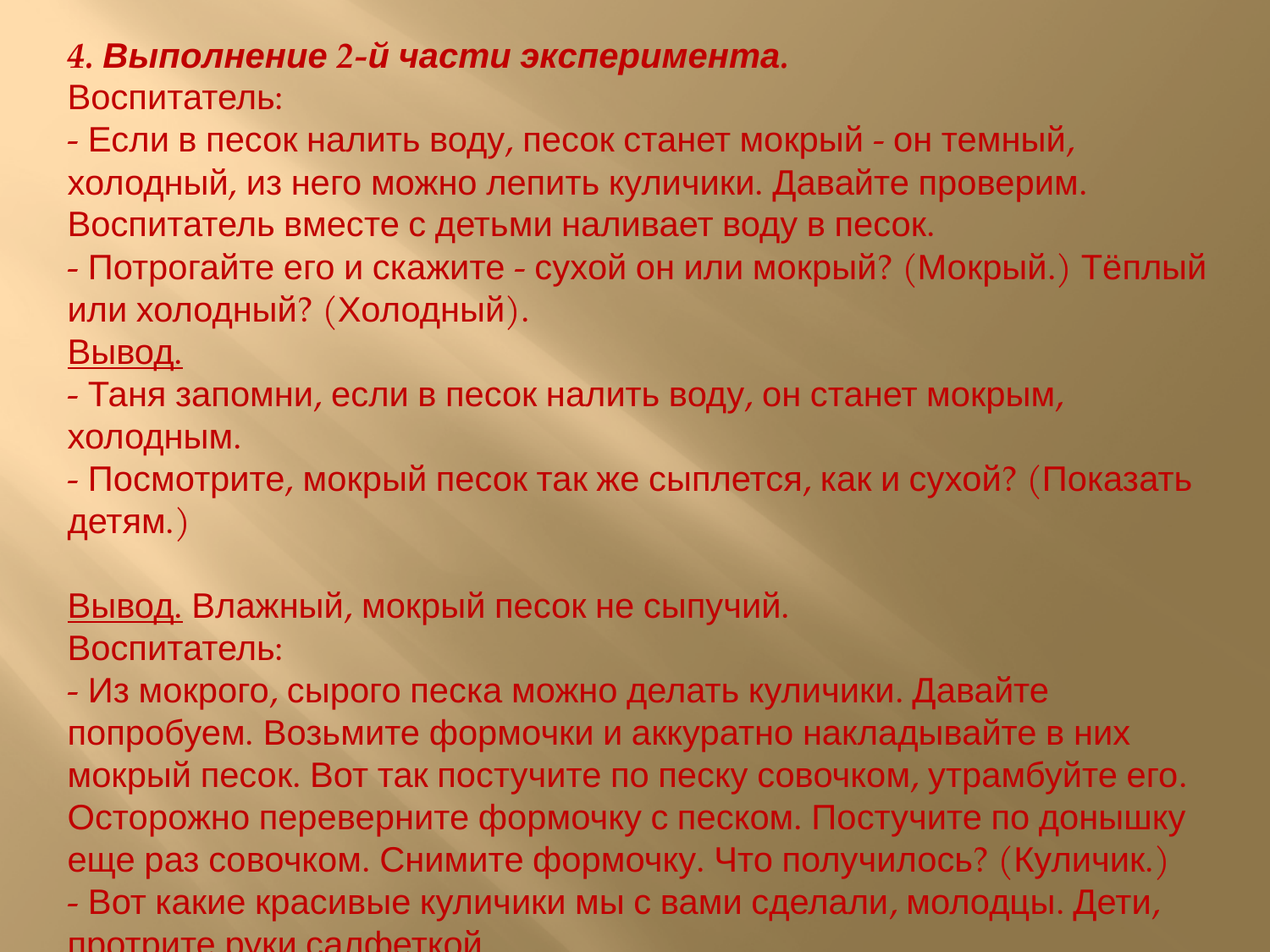

4. Выполнение 2-й части эксперимента.
Воспитатель:
- Если в песок налить воду, песок станет мокрый - он темный, холодный, из него можно лепить куличики. Давайте проверим.
Воспитатель вместе с детьми наливает воду в песок.
- Потрогайте его и скажите - сухой он или мокрый? (Мокрый.) Тёплый или холодный? (Холодный).
Вывод.
- Таня запомни, если в песок налить воду, он станет мокрым, холодным.
- Посмотрите, мокрый песок так же сыплется, как и сухой? (Показать детям.)

Вывод. Влажный, мокрый песок не сыпучий.
Воспитатель:
- Из мокрого, сырого песка можно делать куличики. Давайте попробуем. Возьмите формочки и аккуратно накладывайте в них мокрый песок. Вот так постучите по песку совочком, утрамбуйте его. Осторожно переверните формочку с песком. Постучите по донышку еще раз совочком. Снимите формочку. Что получилось? (Куличик.)
- Вот какие красивые куличики мы с вами сделали, молодцы. Дети, протрите руки салфеткой.